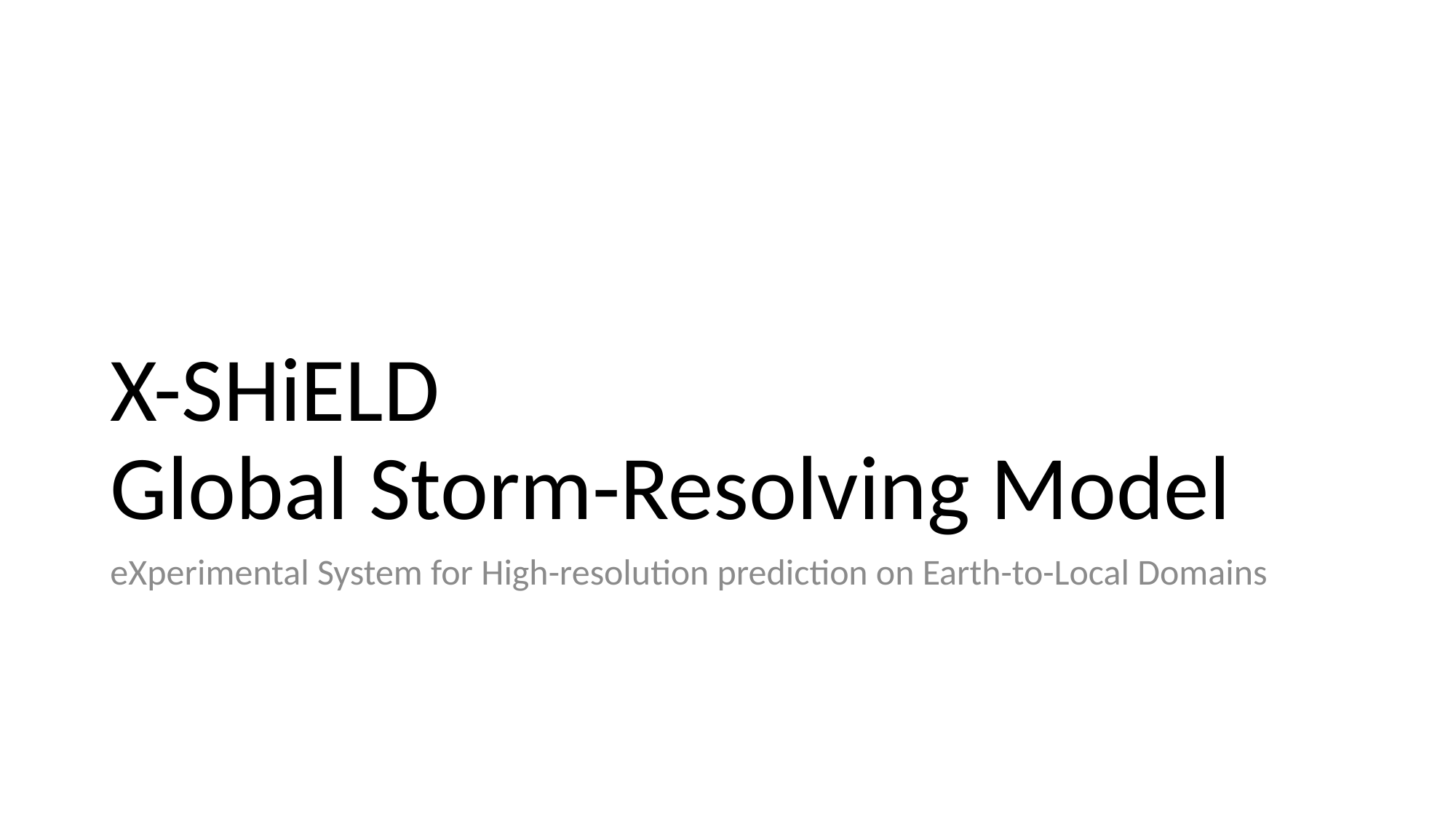

# X-SHiELD Global Storm-Resolving Model
eXperimental System for High-resolution prediction on Earth-to-Local Domains